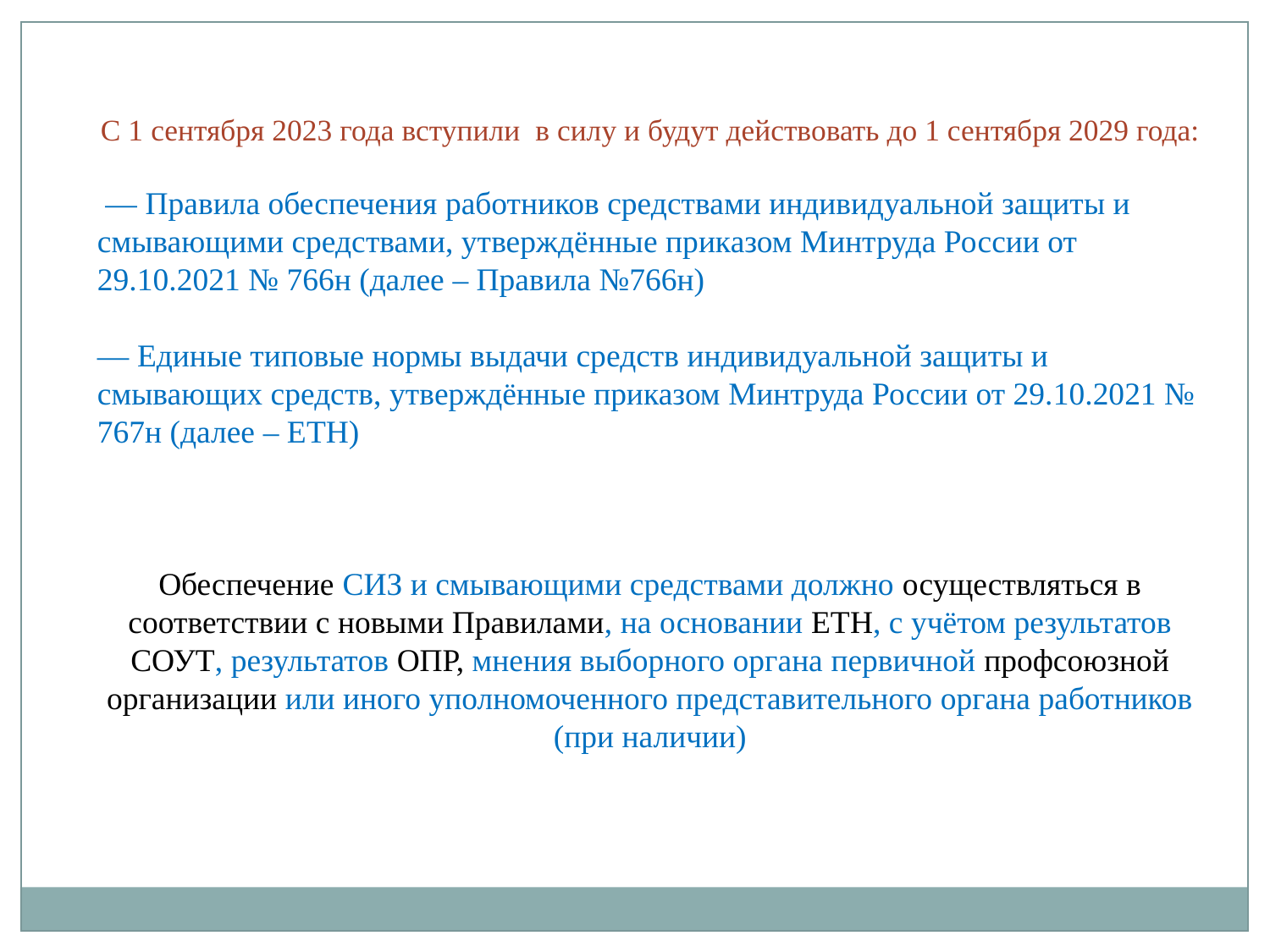

С 1 сентября 2023 года вступили  в силу и будут действовать до 1 сентября 2029 года:
 — Правила обеспечения работников средствами индивидуальной защиты и смывающими средствами, утверждённые приказом Минтруда России от 29.10.2021 № 766н (далее – Правила №766н)
— Единые типовые нормы выдачи средств индивидуальной защиты и смывающих средств, утверждённые приказом Минтруда России от 29.10.2021 № 767н (далее – ЕТН)

Обеспечение СИЗ и смывающими средствами должно осуществляться в соответствии с новыми Правилами, на основании ЕТН, с учётом результатов СОУТ, результатов ОПР, мнения выборного органа первичной профсоюзной организации или иного уполномоченного представительного органа работников (при наличии)